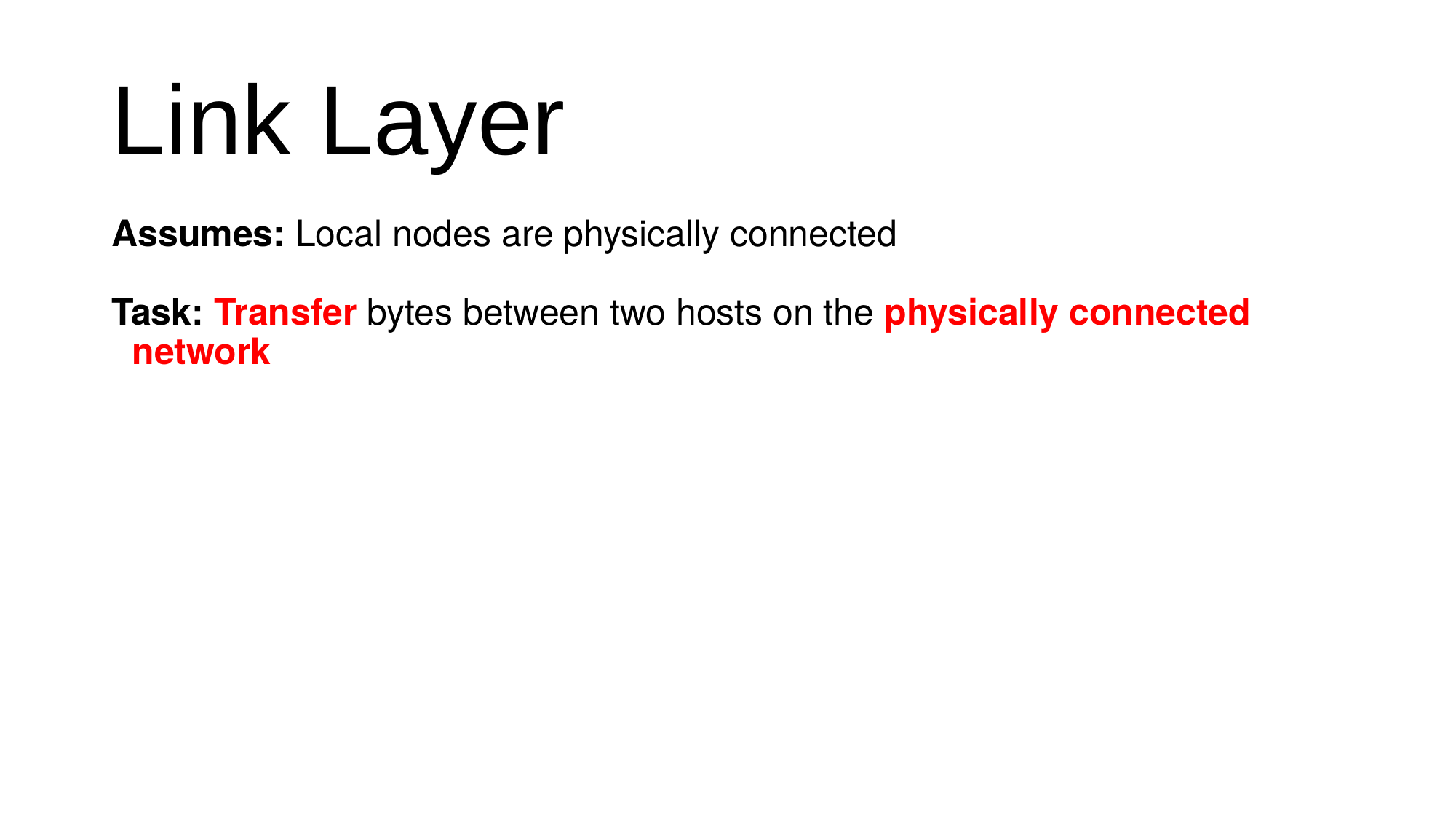

# Link Layer
Assumes: Local nodes are physically connected

Task: Transfer bytes between two hosts on the physically connected network